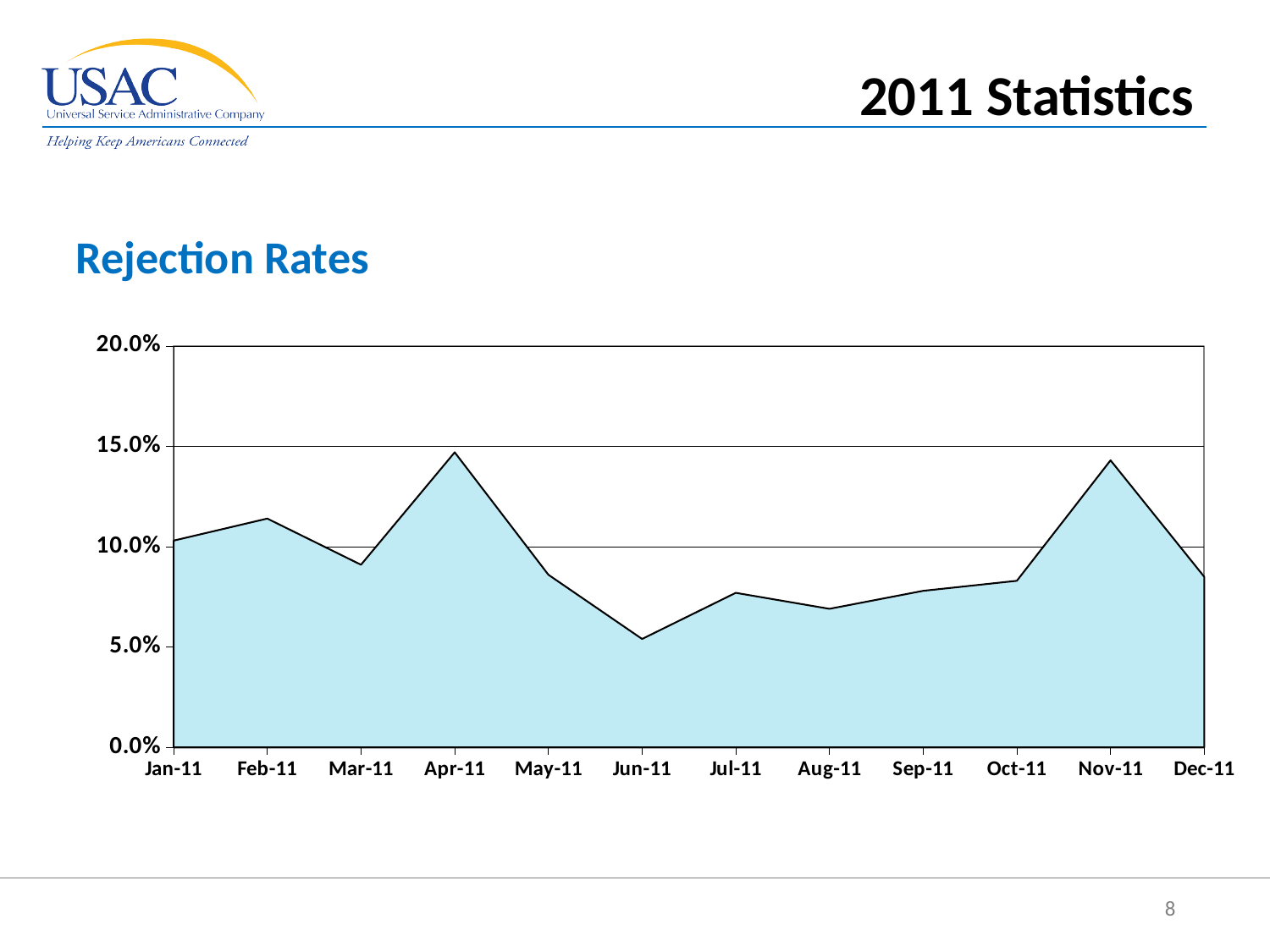

2011 Statistics
Rejection Rates

### Chart

| Category | Rejection Rates |
|---|---|
| 40544 | 0.103 |
| 40575 | 0.114 |
| 40603 | 0.091 |
| 40634 | 0.147 |
| 40664 | 0.086 |
| 40695 | 0.054 |
| 40725 | 0.077 |
| 40756 | 0.069 |
| 40787 | 0.078 |
| 40817 | 0.083 |
| 40848 | 0.143 |
| 40878 | 0.085 |

### Chart

| Category |
|---|